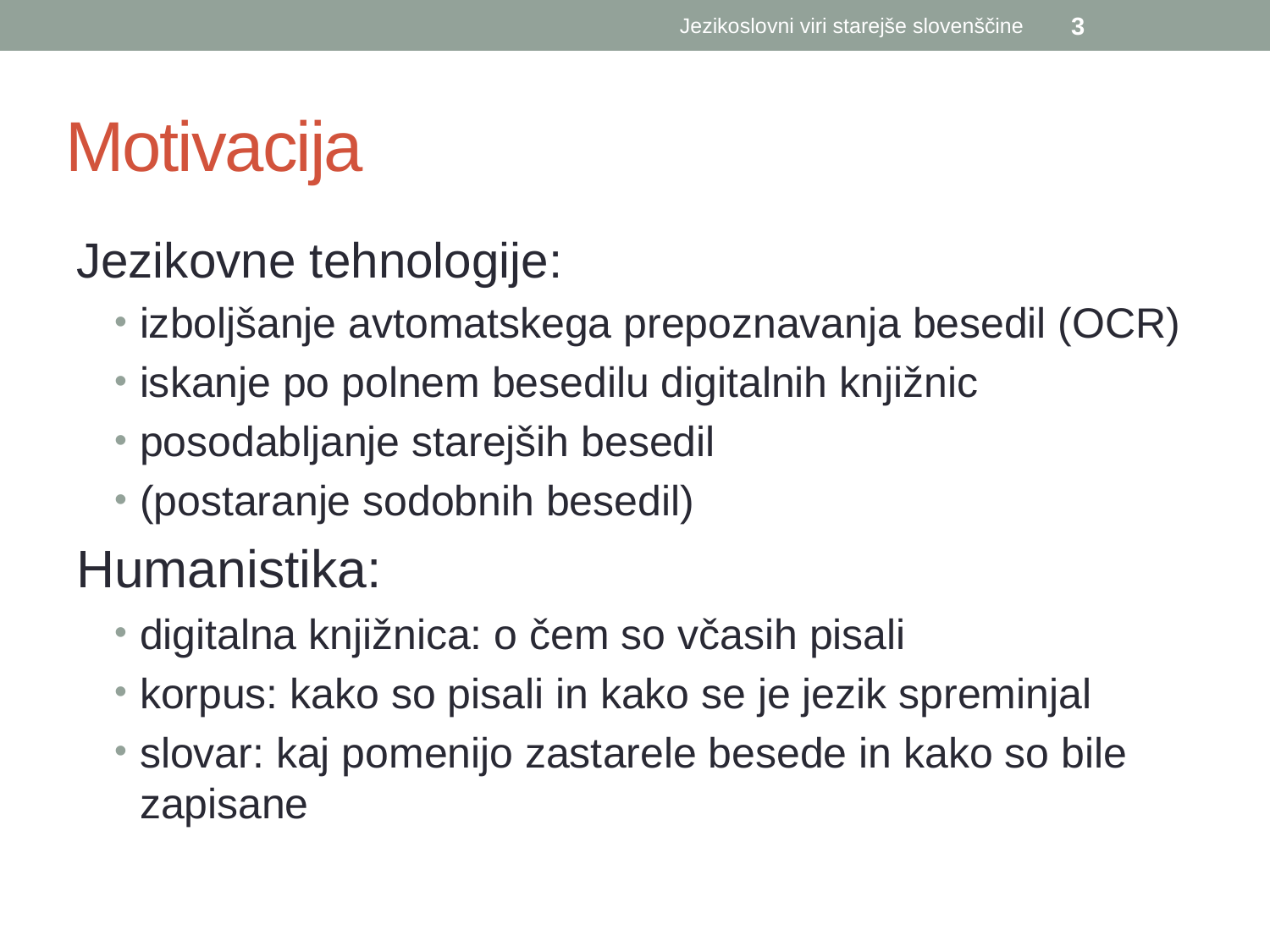

Jezikoslovni viri starejše slovenščine
3
# Motivacija
Jezikovne tehnologije:
izboljšanje avtomatskega prepoznavanja besedil (OCR)
iskanje po polnem besedilu digitalnih knjižnic
posodabljanje starejših besedil
(postaranje sodobnih besedil)
Humanistika:
digitalna knjižnica: o čem so včasih pisali
korpus: kako so pisali in kako se je jezik spreminjal
slovar: kaj pomenijo zastarele besede in kako so bile zapisane